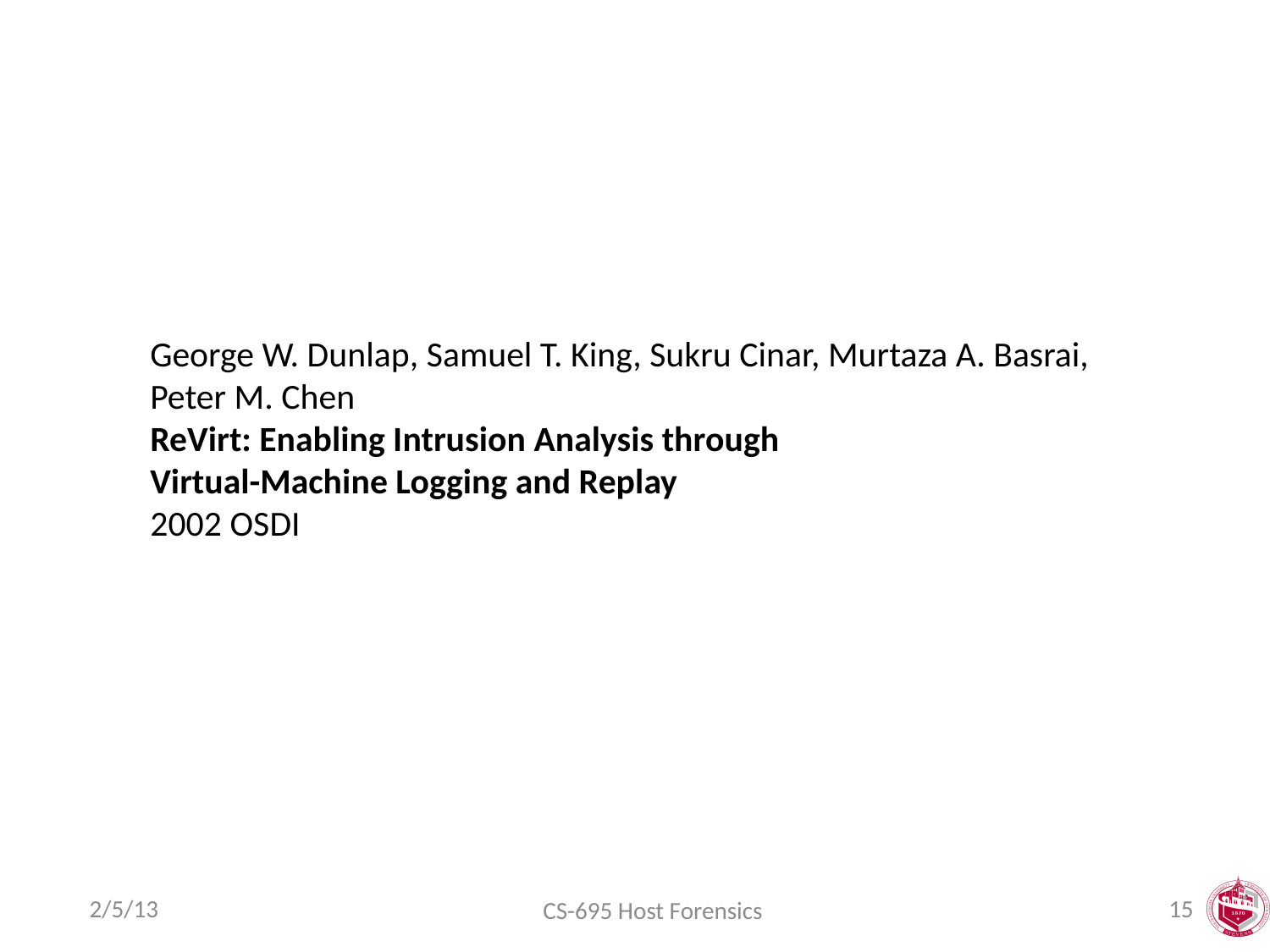

George W. Dunlap, Samuel T. King, Sukru Cinar, Murtaza A. Basrai, Peter M. Chen
ReVirt: Enabling Intrusion Analysis through
Virtual-Machine Logging and Replay
2002 OSDI
2/5/13
15
CS-695 Host Forensics